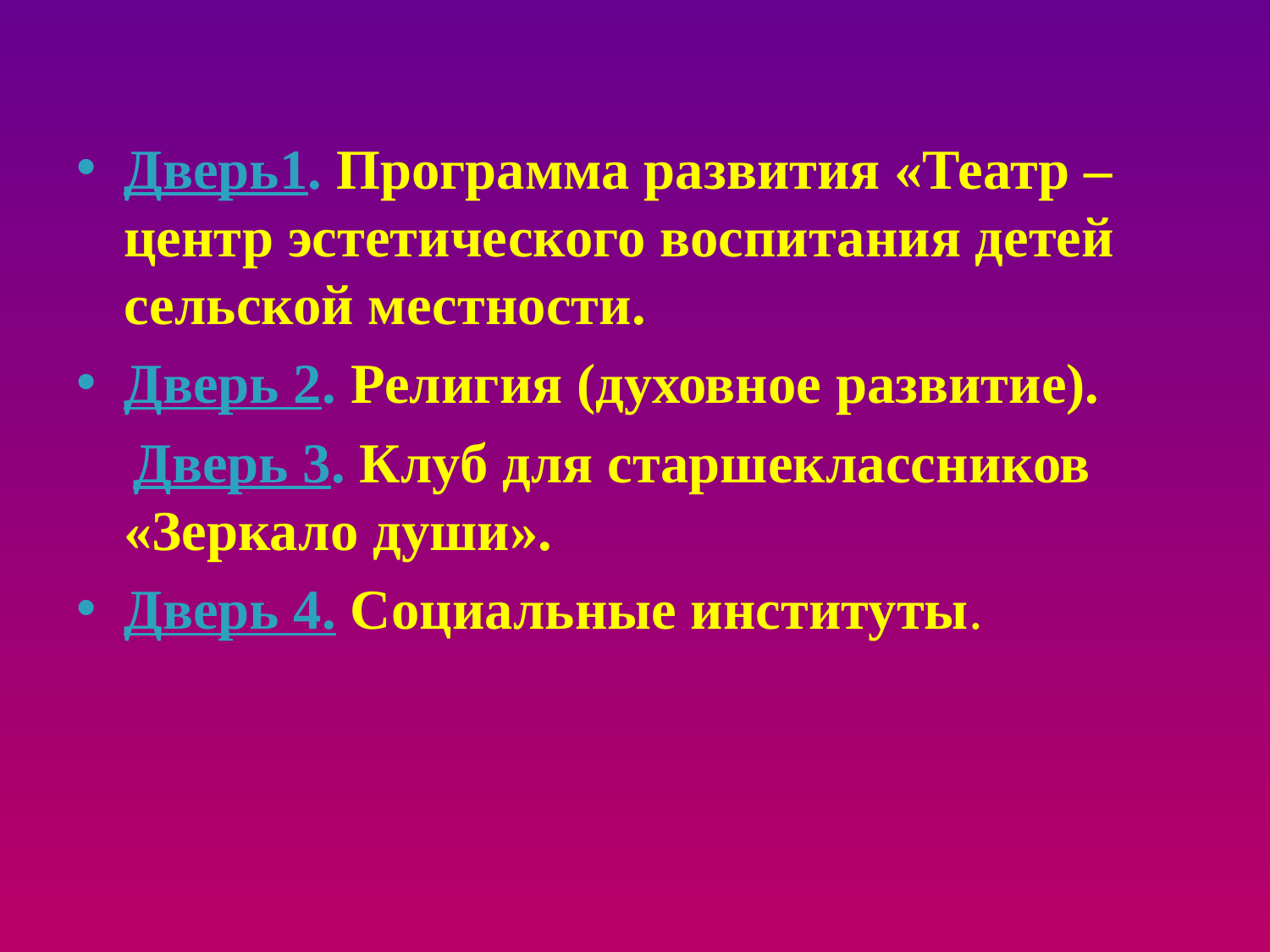

#
Дверь1. Программа развития «Театр – центр эстетического воспитания детей сельской местности.
Дверь 2. Религия (духовное развитие).
    Дверь 3. Клуб для старшеклассников «Зеркало души».
Дверь 4. Социальные институты.